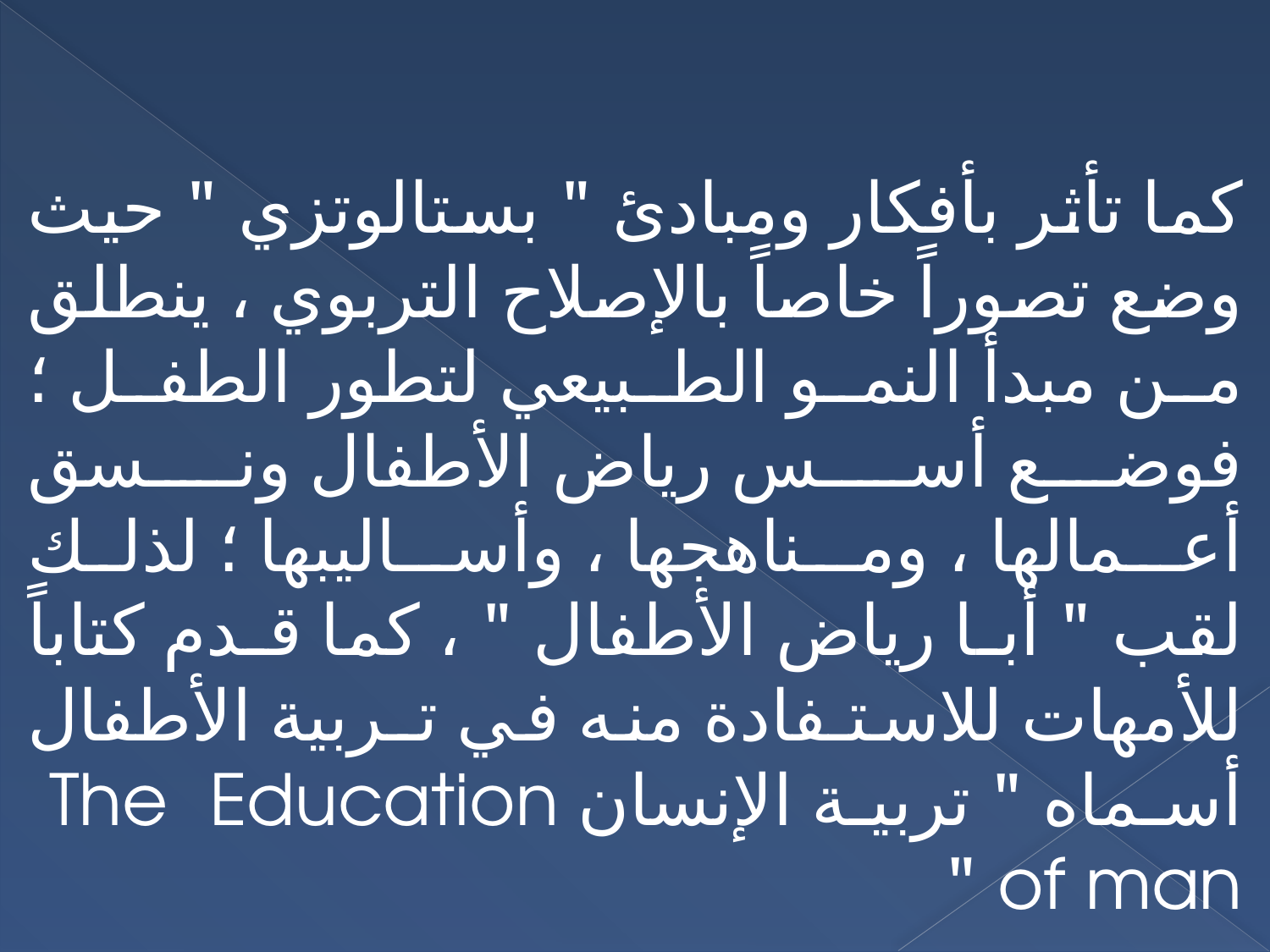

كما تأثر بأفكار ومبادئ " بستالوتزي " حيث وضع تصوراً خاصاً بالإصلاح التربوي ، ينطلق من مبدأ النمو الطبيعي لتطور الطفل ؛ فوضع أسـس رياض الأطفال ونـسق أعـمالها ، ومـناهجها ، وأسـاليبها ؛ لذلك لقب " أبـا رياض الأطفال " ، كما قـدم كتاباً للأمهات للاستـفادة منه في تـربية الأطفال أسماه " تربية الإنسان The Education of man "